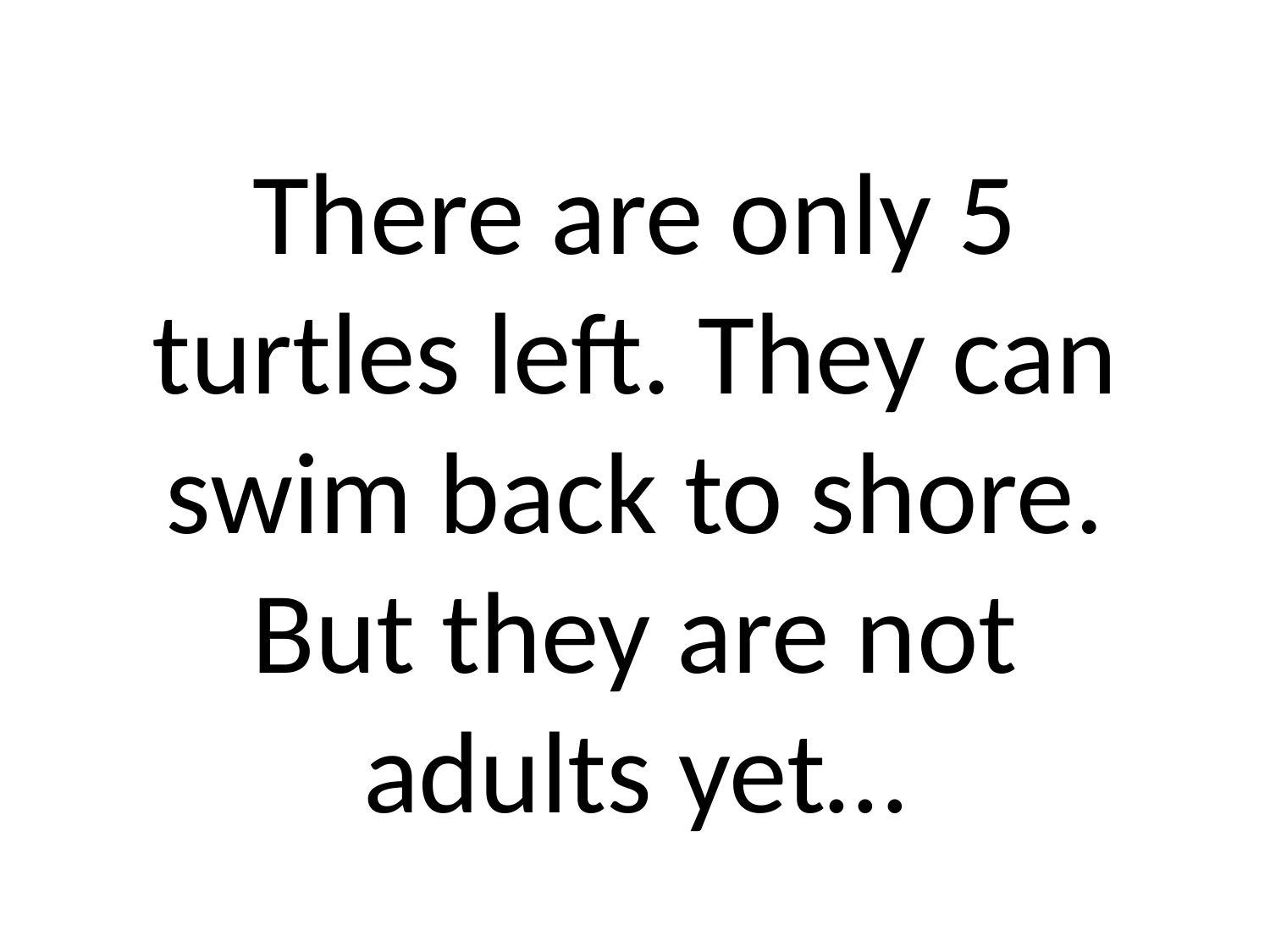

# There are only 5 turtles left. They can swim back to shore. But they are not adults yet…